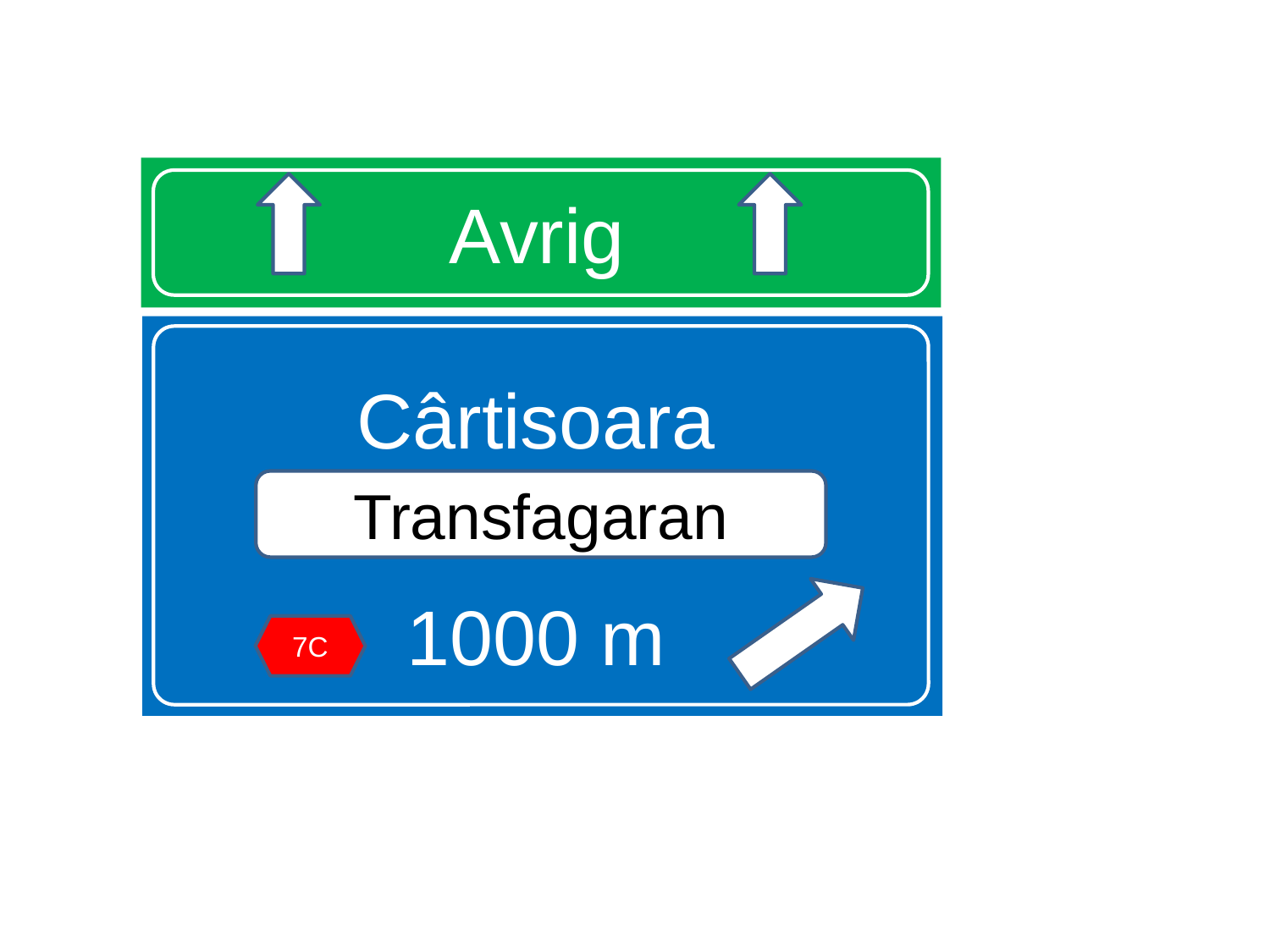

# Avrig

Cârtisoara

1000 m

Transfagaran

7C